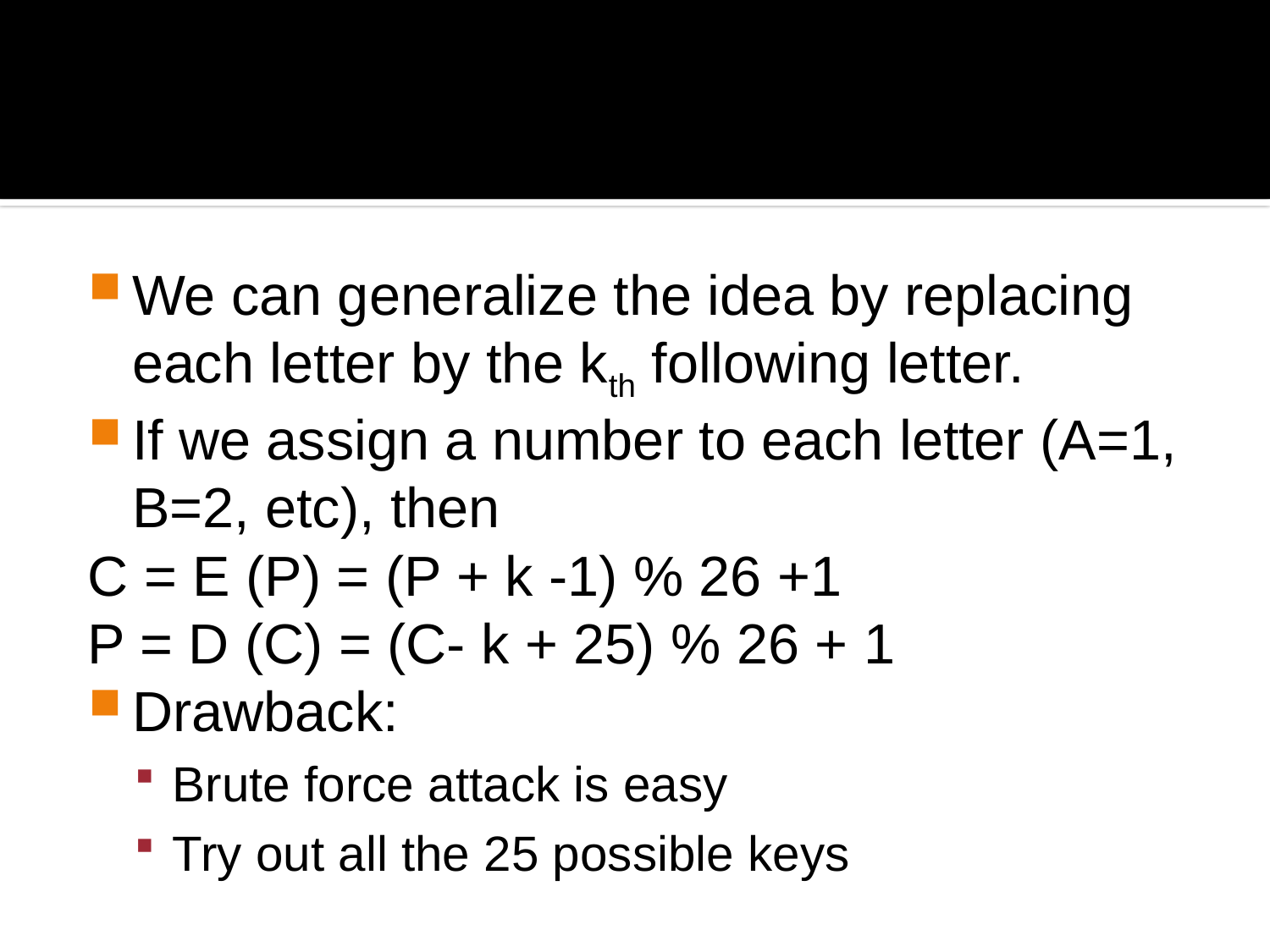

#
We can generalize the idea by replacing each letter by the kth following letter.
If we assign a number to each letter (A=1, B=2, etc), then
C = E (P) = (P + k -1) % 26 +1
P = D (C) = (C- k + 25) % 26 + 1
Drawback:
Brute force attack is easy
Try out all the 25 possible keys